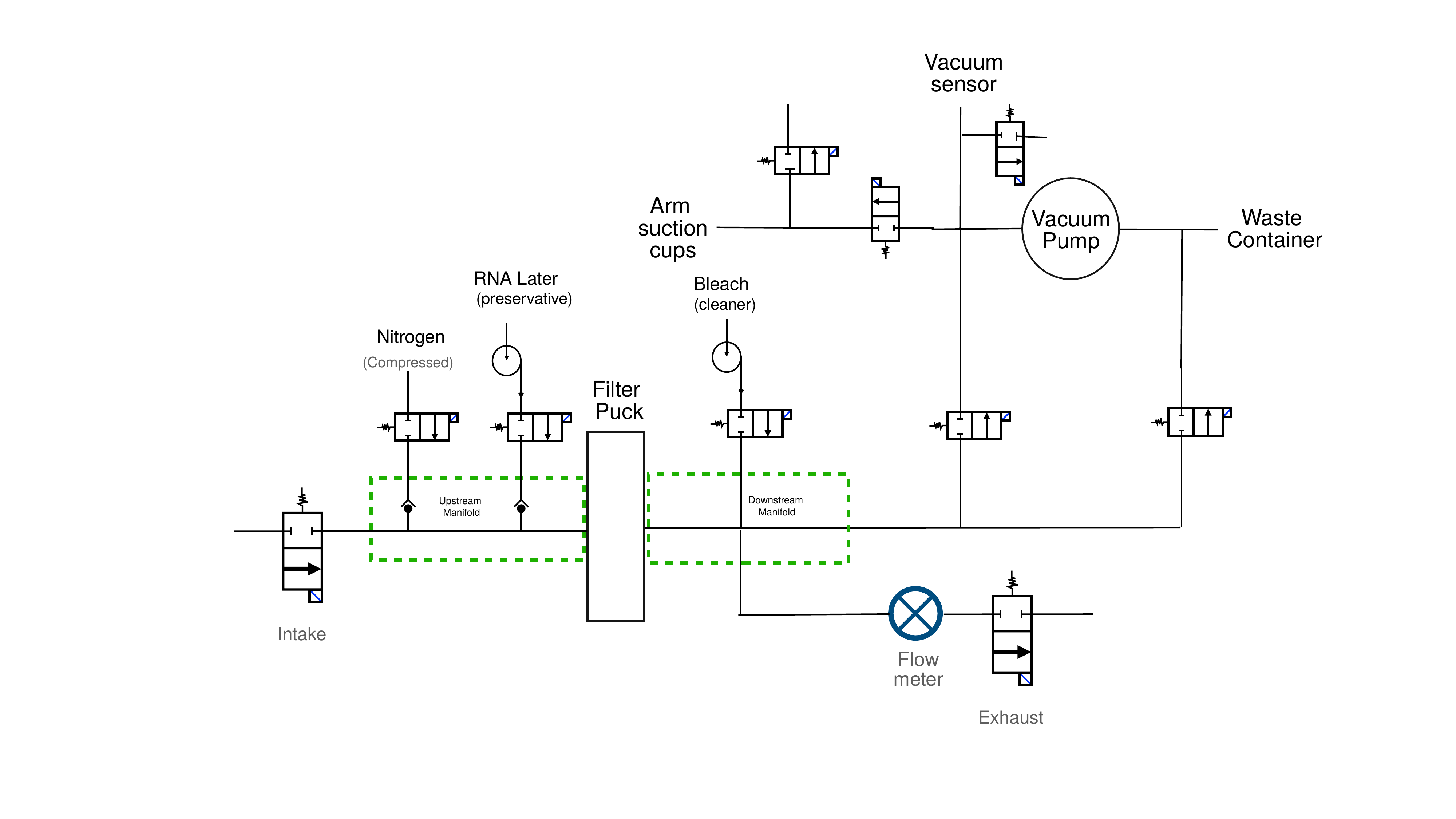

Vacuum
sensor

Arm
suction
cups
Waste
Container
Vacuum
Pump

RNA Later
(preservative)
Bleach
(cleaner)

Nitrogen

(Compressed)

Filter
Puck

Downstream
Manifold
Upstream
Manifold

Intake
Flow
meter
Exhaust